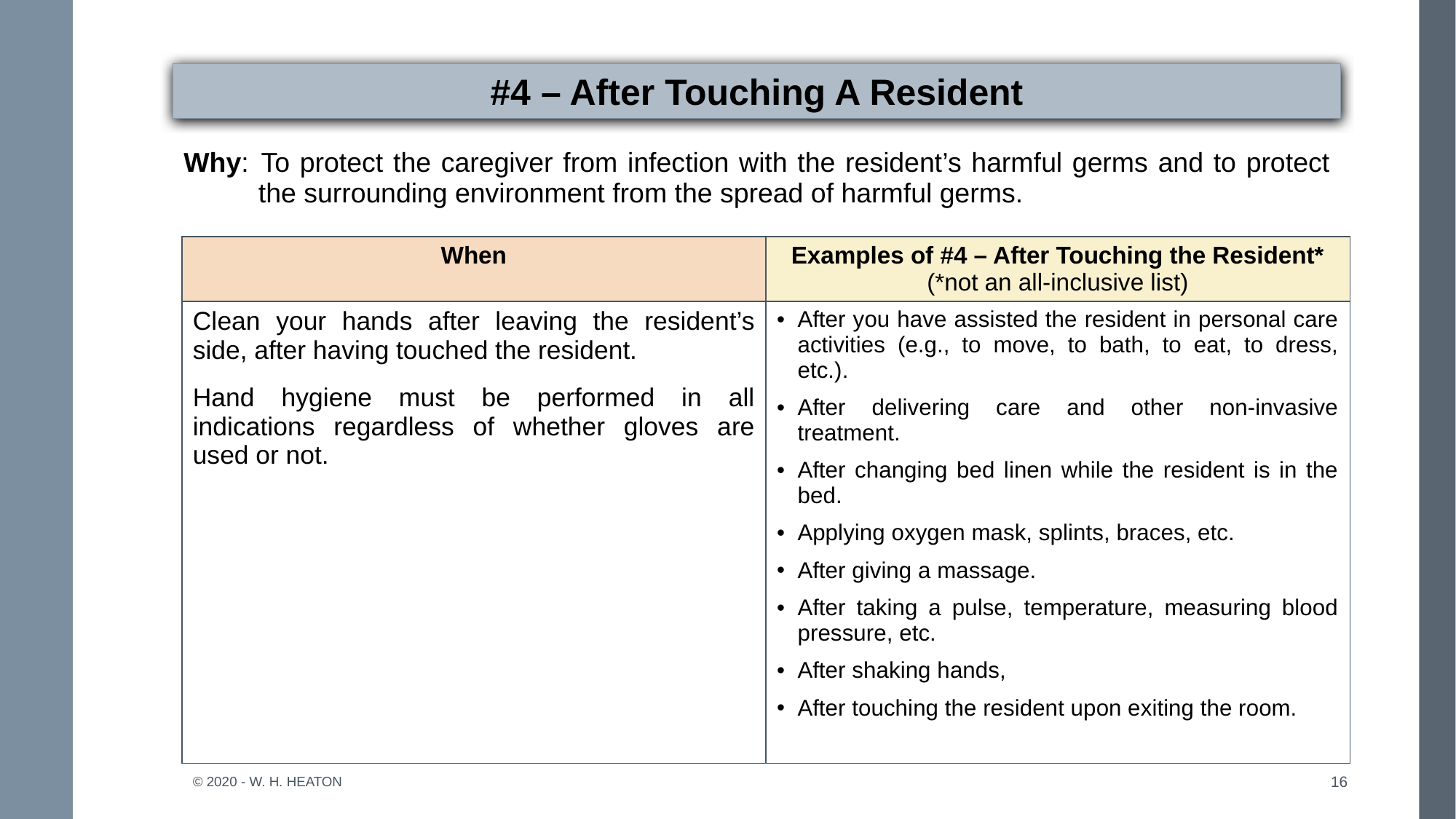

# #4 – After Touching A Resident
| Why: To protect the caregiver from infection with the resident’s harmful germs and to protect the surrounding environment from the spread of harmful germs. |
| --- |
| When | Examples of #4 – After Touching the Resident\* (\*not an all-inclusive list) |
| --- | --- |
| Clean your hands after leaving the resident’s side, after having touched the resident. Hand hygiene must be performed in all indications regardless of whether gloves are used or not. | After you have assisted the resident in personal care activities (e.g., to move, to bath, to eat, to dress, etc.). After delivering care and other non-invasive treatment. After changing bed linen while the resident is in the bed. Applying oxygen mask, splints, braces, etc. After giving a massage. After taking a pulse, temperature, measuring blood pressure, etc. After shaking hands, After touching the resident upon exiting the room. |
© 2020 - W. H. Heaton
16